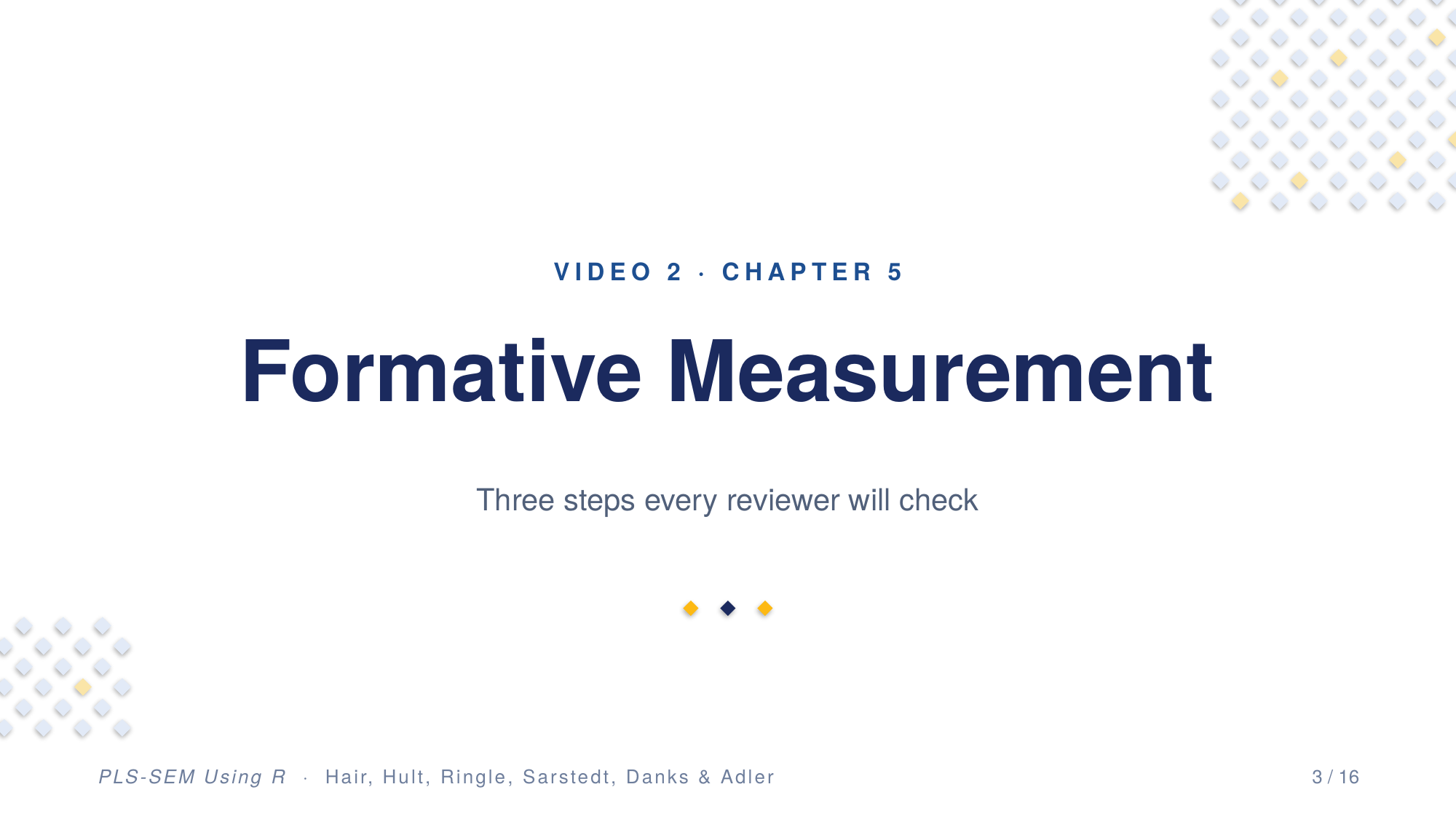

VIDEO 2 · CHAPTER 5
Formative Measurement
Three steps every reviewer will check

PLS-SEM Using R  ·  Hair, Hult, Ringle, Sarstedt, Danks & Adler
3 / 16